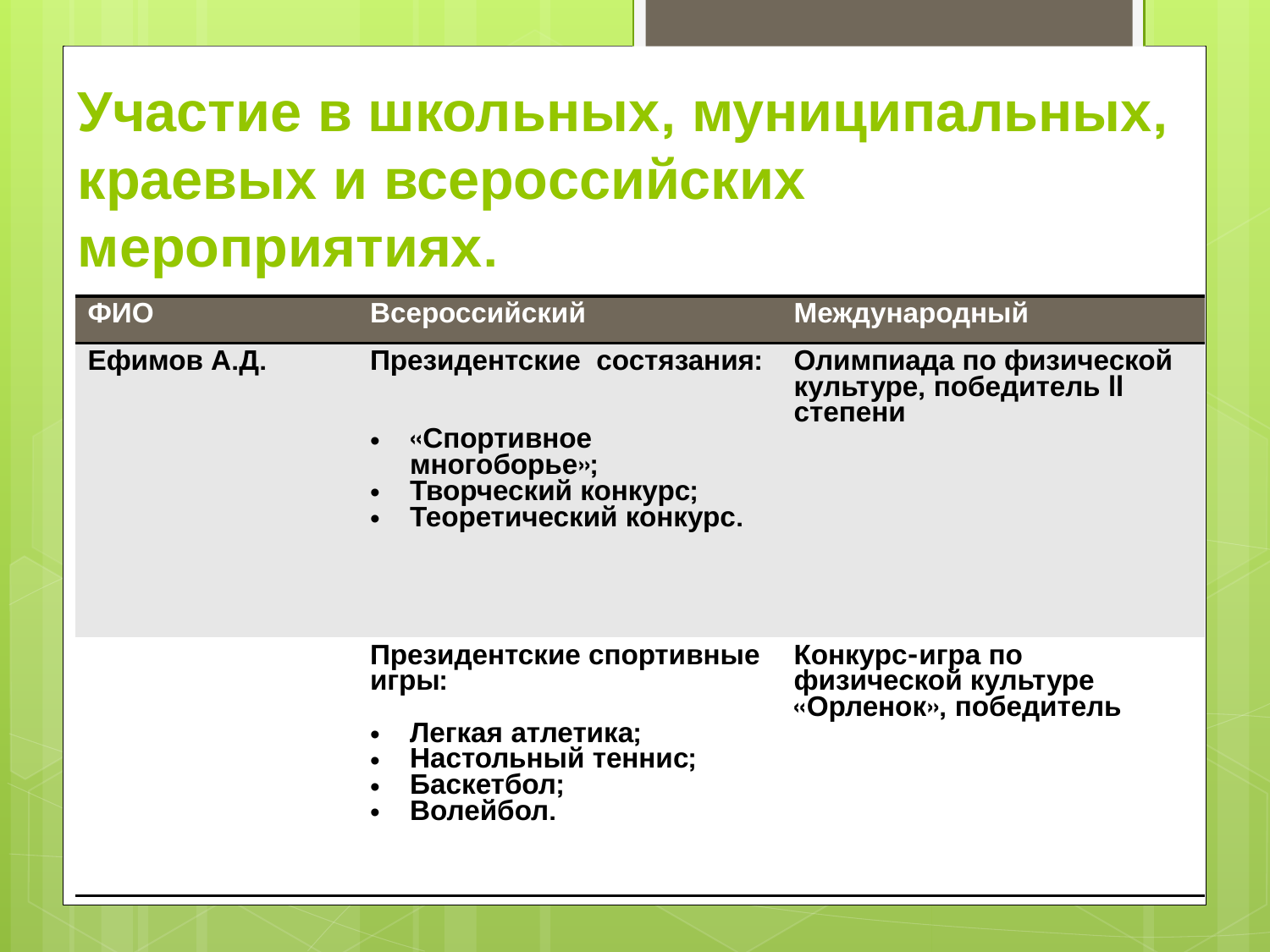

# Участие в школьных, муниципальных, краевых и всероссийских мероприятиях.
| ФИО | Всероссийский | Международный |
| --- | --- | --- |
| Ефимов А.Д. | Президентские состязания: «Спортивное многоборье»; Творческий конкурс; Теоретический конкурс. | Олимпиада по физической культуре, победитель II степени |
|  | Президентские спортивные игры: Легкая атлетика; Настольный теннис; Баскетбол; Волейбол. | Конкурс-игра по физической культуре «Орленок», победитель |